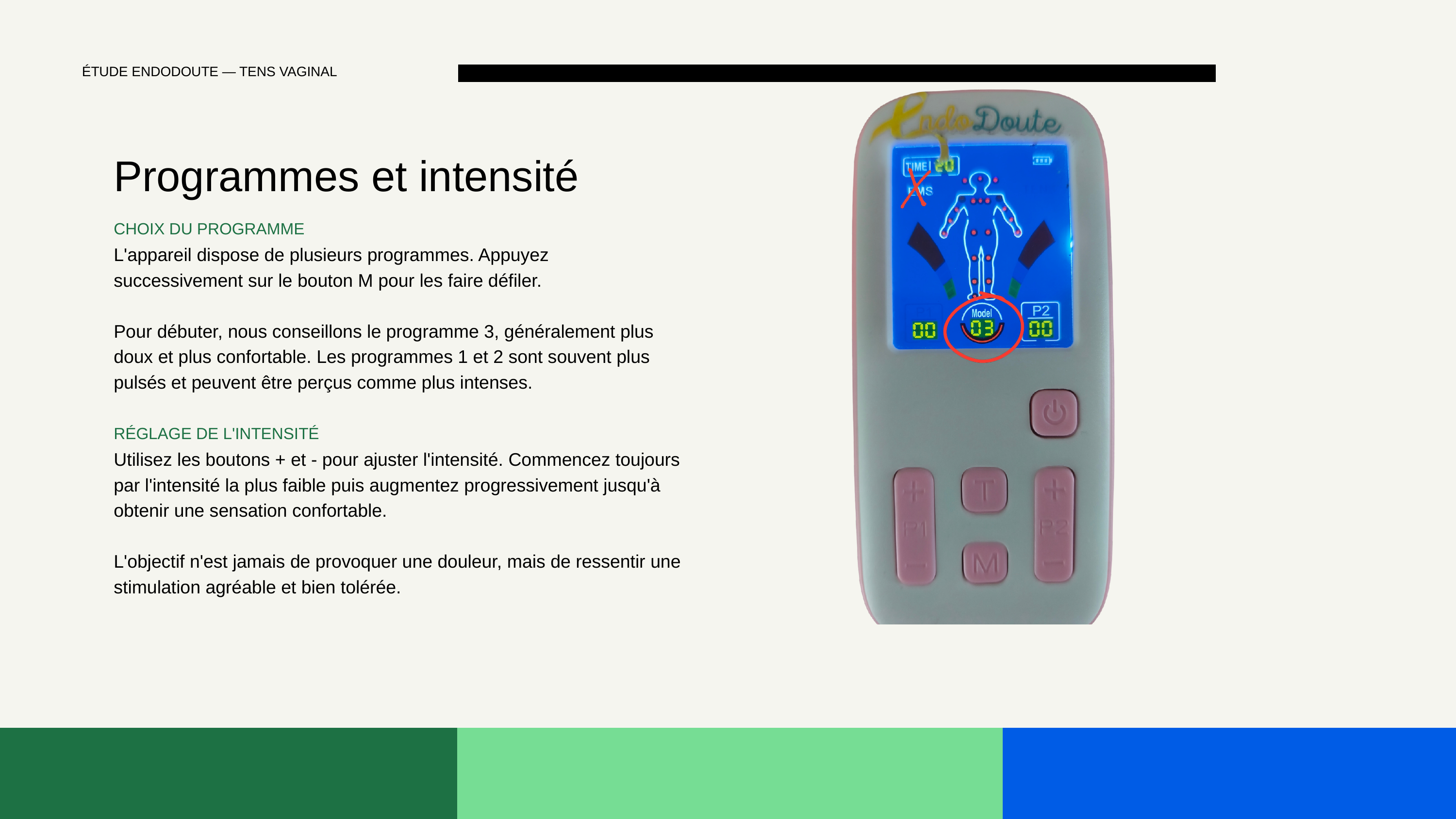

ÉTUDE ENDODOUTE — TENS VAGINAL

Programmes et intensité

CHOIX DU PROGRAMME
L'appareil dispose de plusieurs programmes. Appuyez successivement sur le bouton M pour les faire défiler.

Pour débuter, nous conseillons le programme 3, généralement plus doux et plus confortable. Les programmes 1 et 2 sont souvent plus pulsés et peuvent être perçus comme plus intenses.

RÉGLAGE DE L'INTENSITÉ
Utilisez les boutons + et - pour ajuster l'intensité. Commencez toujours par l'intensité la plus faible puis augmentez progressivement jusqu'à obtenir une sensation confortable.

L'objectif n'est jamais de provoquer une douleur, mais de ressentir une stimulation agréable et bien tolérée.